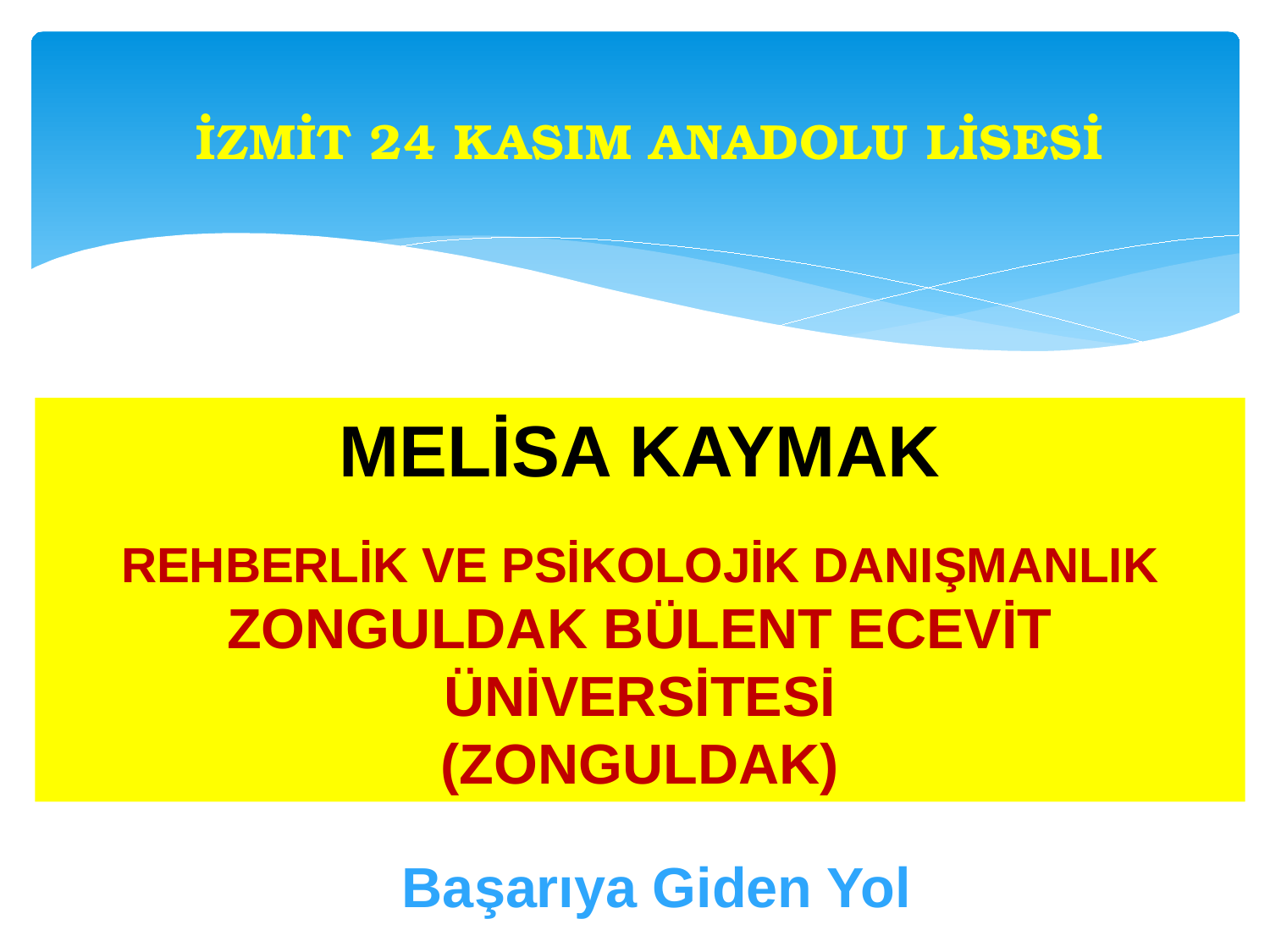

İZMİT 24 KASIM ANADOLU LİSESİ
MELİSA KAYMAK

REHBERLİK VE PSİKOLOJİK DANIŞMANLIK
ZONGULDAK BÜLENT ECEVİT ÜNİVERSİTESİ
(ZONGULDAK)
Başarıya Giden Yol